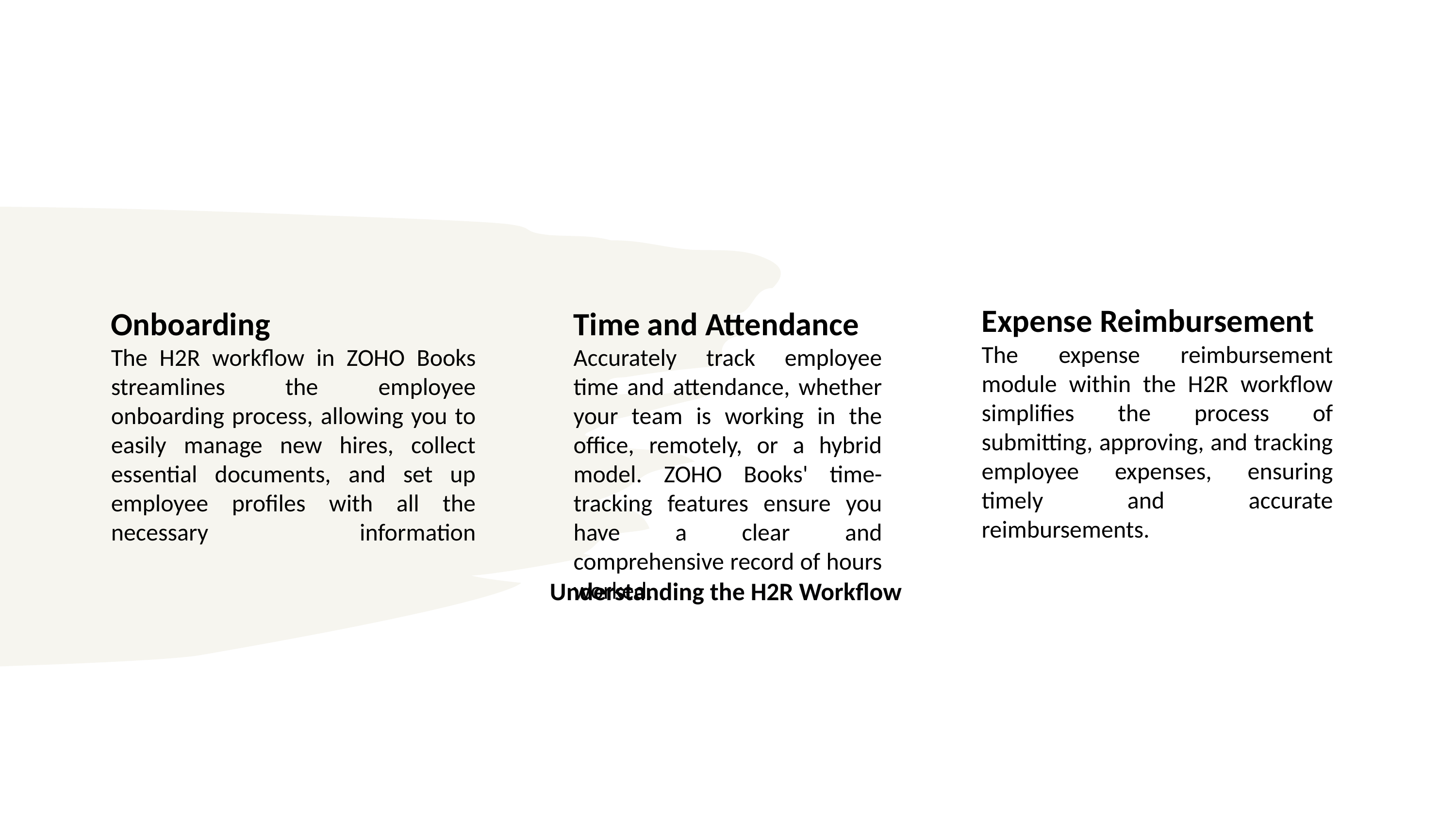

Expense Reimbursement
The expense reimbursement module within the H2R workflow simplifies the process of submitting, approving, and tracking employee expenses, ensuring timely and accurate reimbursements.
Onboarding
The H2R workflow in ZOHO Books streamlines the employee onboarding process, allowing you to easily manage new hires, collect essential documents, and set up employee profiles with all the necessary information
Time and Attendance
Accurately track employee time and attendance, whether your team is working in the office, remotely, or a hybrid model. ZOHO Books' time-tracking features ensure you have a clear and comprehensive record of hours worked.
# Understanding the H2R Workflow